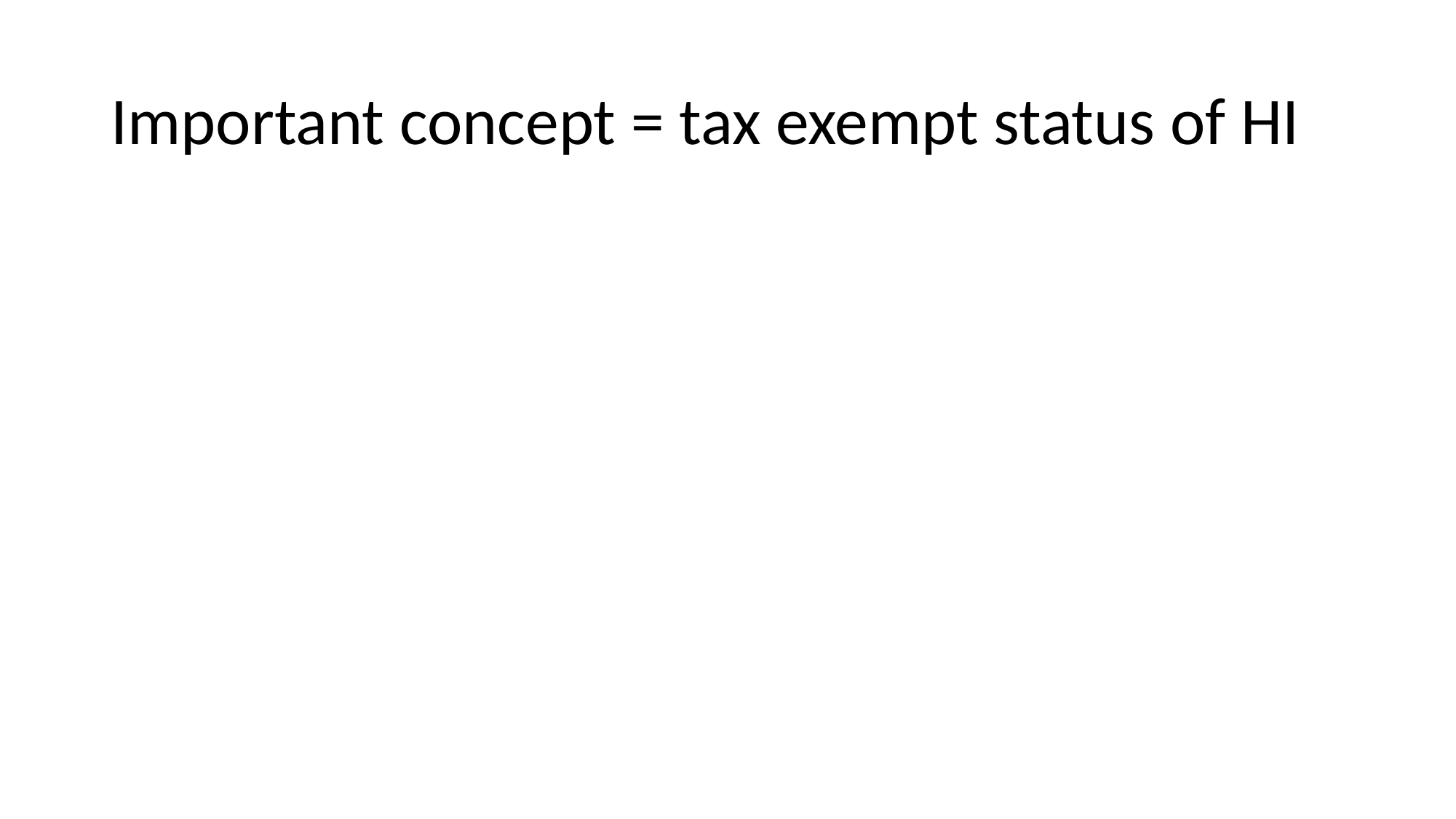

# Important concept = tax exempt status of HI